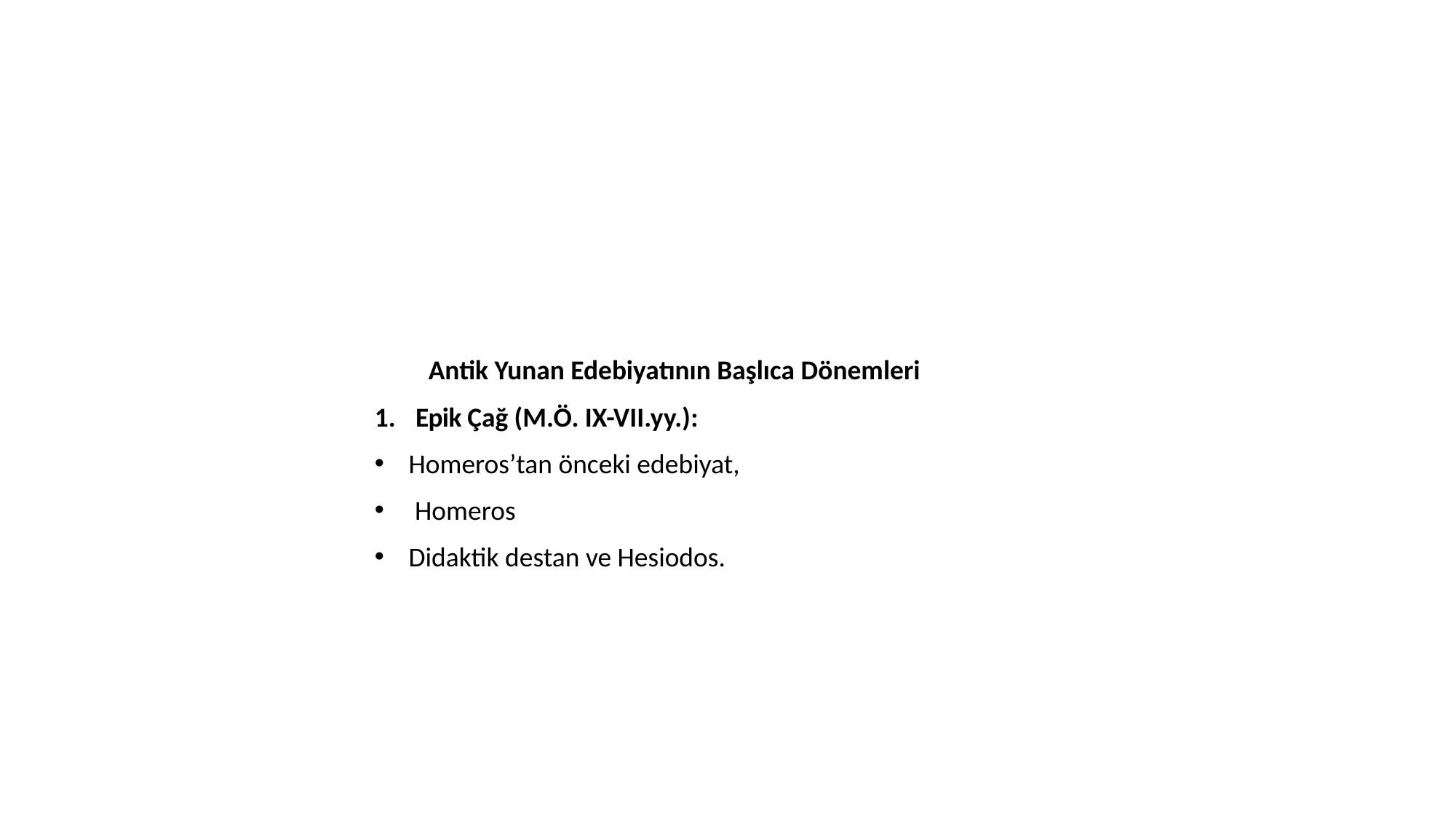

Antik Yunan Edebiyatının Başlıca Dönemleri
Epik Çağ (M.Ö. IX-VII.yy.):
Homeros’tan önceki edebiyat,
 Homeros
Didaktik destan ve Hesiodos.